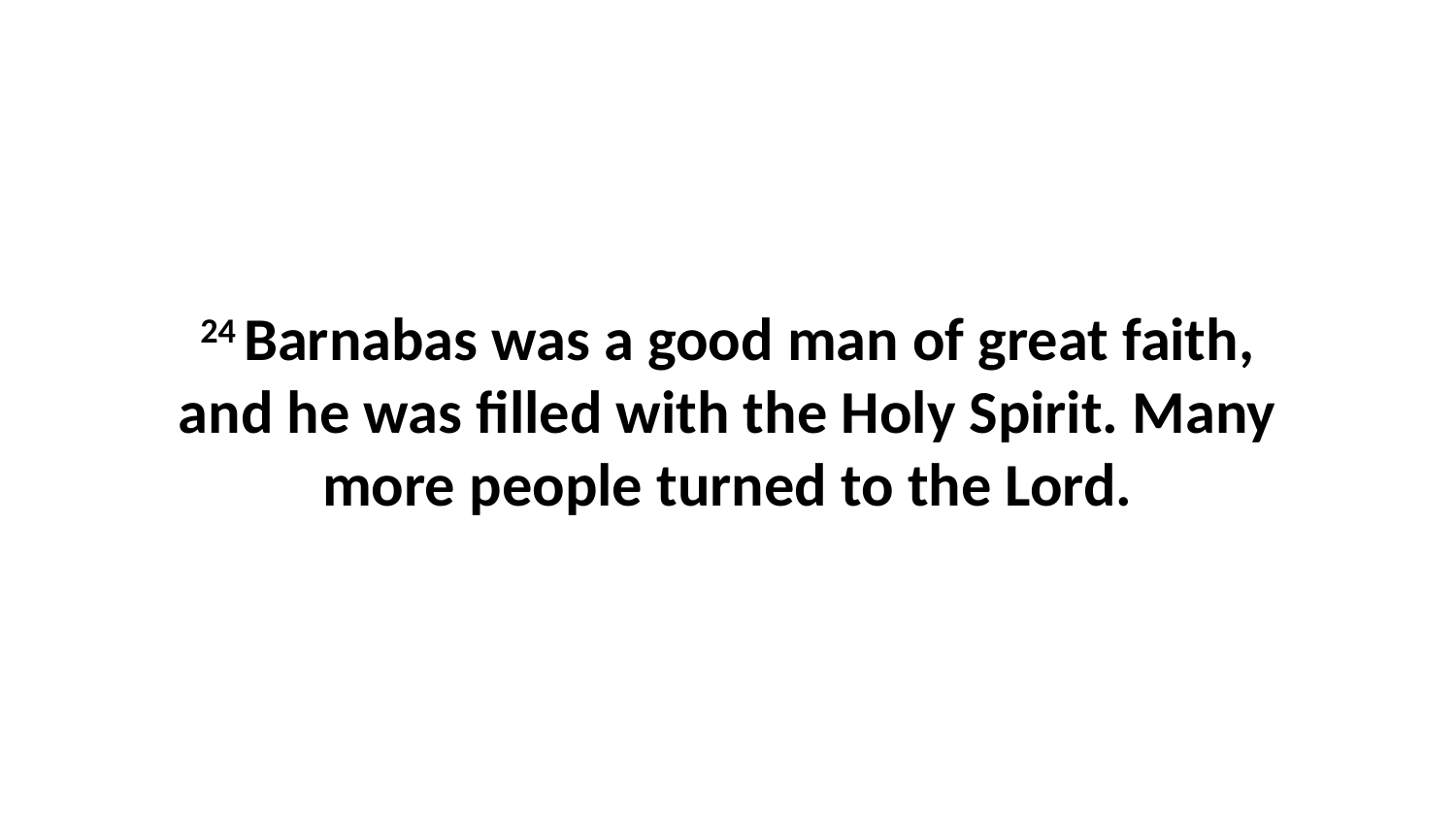

24 Barnabas was a good man of great faith, and he was filled with the Holy Spirit. Many more people turned to the Lord.